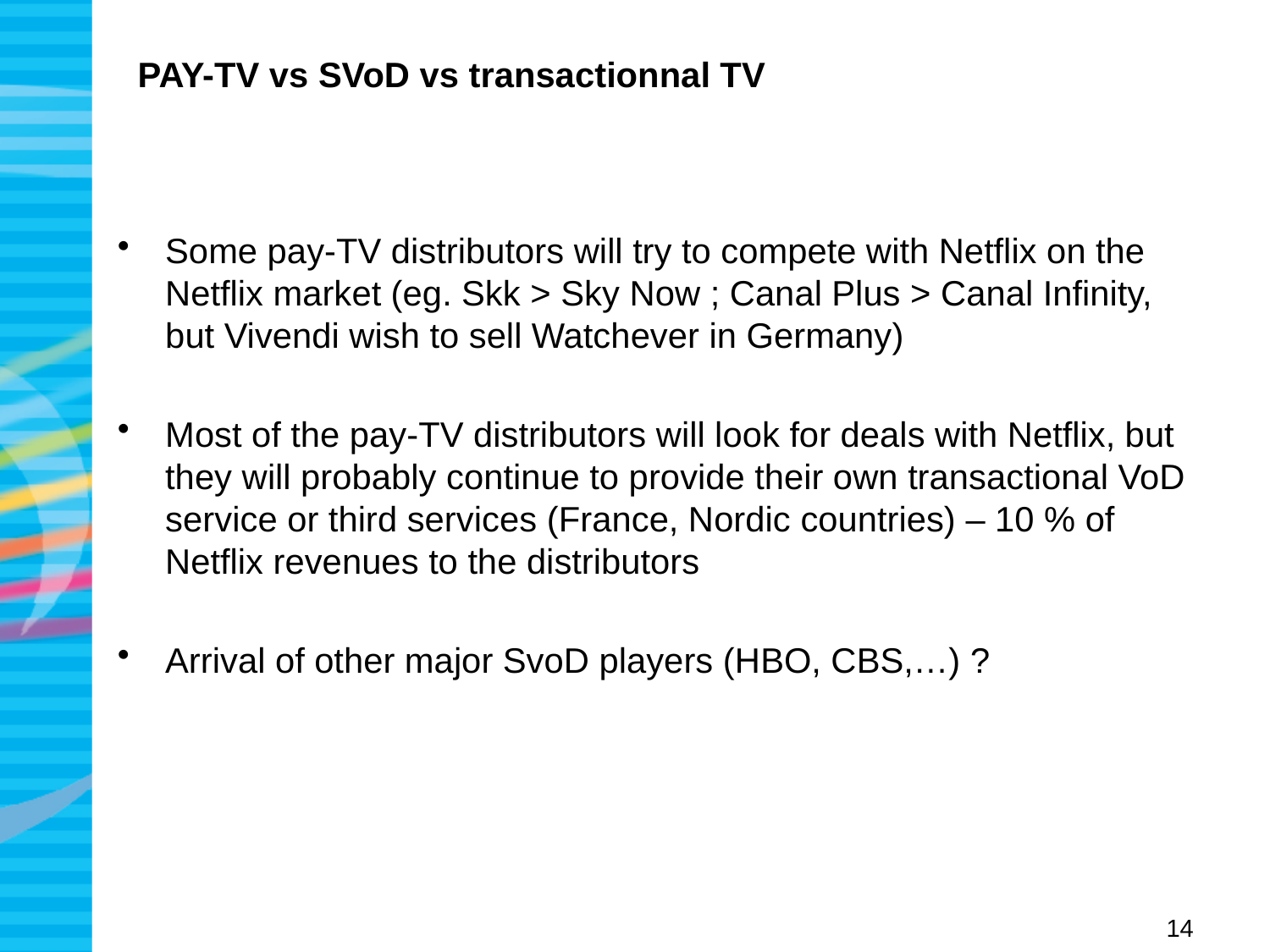

# PAY-TV vs SVoD vs transactionnal TV
Some pay-TV distributors will try to compete with Netflix on the Netflix market (eg. Skk > Sky Now ; Canal Plus > Canal Infinity, but Vivendi wish to sell Watchever in Germany)

Most of the pay-TV distributors will look for deals with Netflix, but  they will probably continue to provide their own transactional VoD service or third services (France, Nordic countries) – 10 % of Netflix revenues to the distributors

Arrival of other major SvoD players (HBO, CBS,…) ?

14